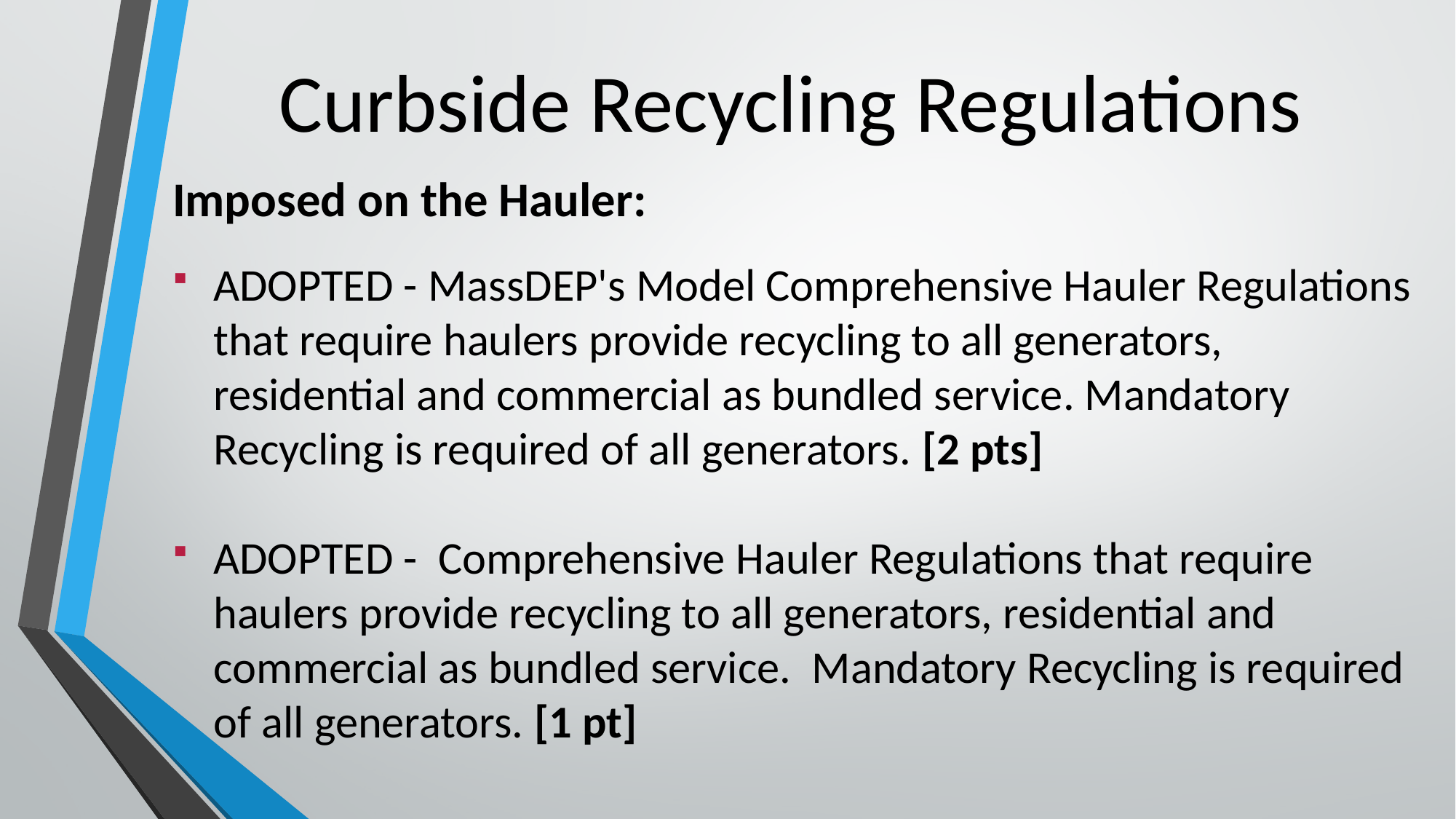

Curbside Recycling Regulations
Imposed on the Hauler:

ADOPTED - MassDEP's Model Comprehensive Hauler Regulations that require haulers provide recycling to all generators, residential and commercial as bundled service. Mandatory Recycling is required of all generators. [2 pts]

ADOPTED -  Comprehensive Hauler Regulations that require haulers provide recycling to all generators, residential and commercial as bundled service.  Mandatory Recycling is required of all generators. [1 pt]